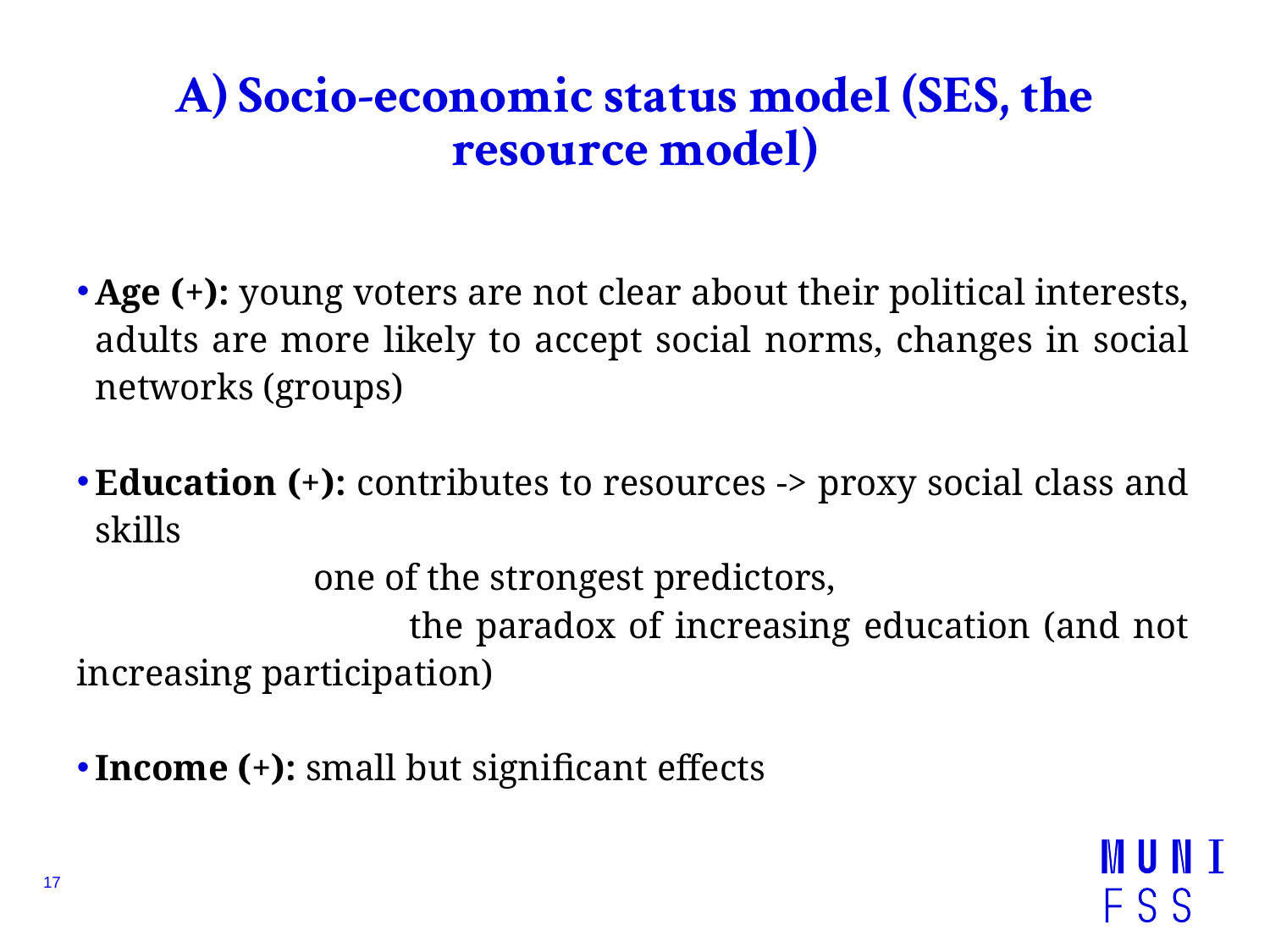

# A) Socio-economic status model (SES, the resource model)
Age (+): young voters are not clear about their political interests, adults are more likely to accept social norms, changes in social networks (groups)

Education (+): contributes to resources -> proxy social class and skills
                          one of the strongest predictors,
                          the paradox of increasing education (and not increasing participation)

Income (+): small but significant effects
17